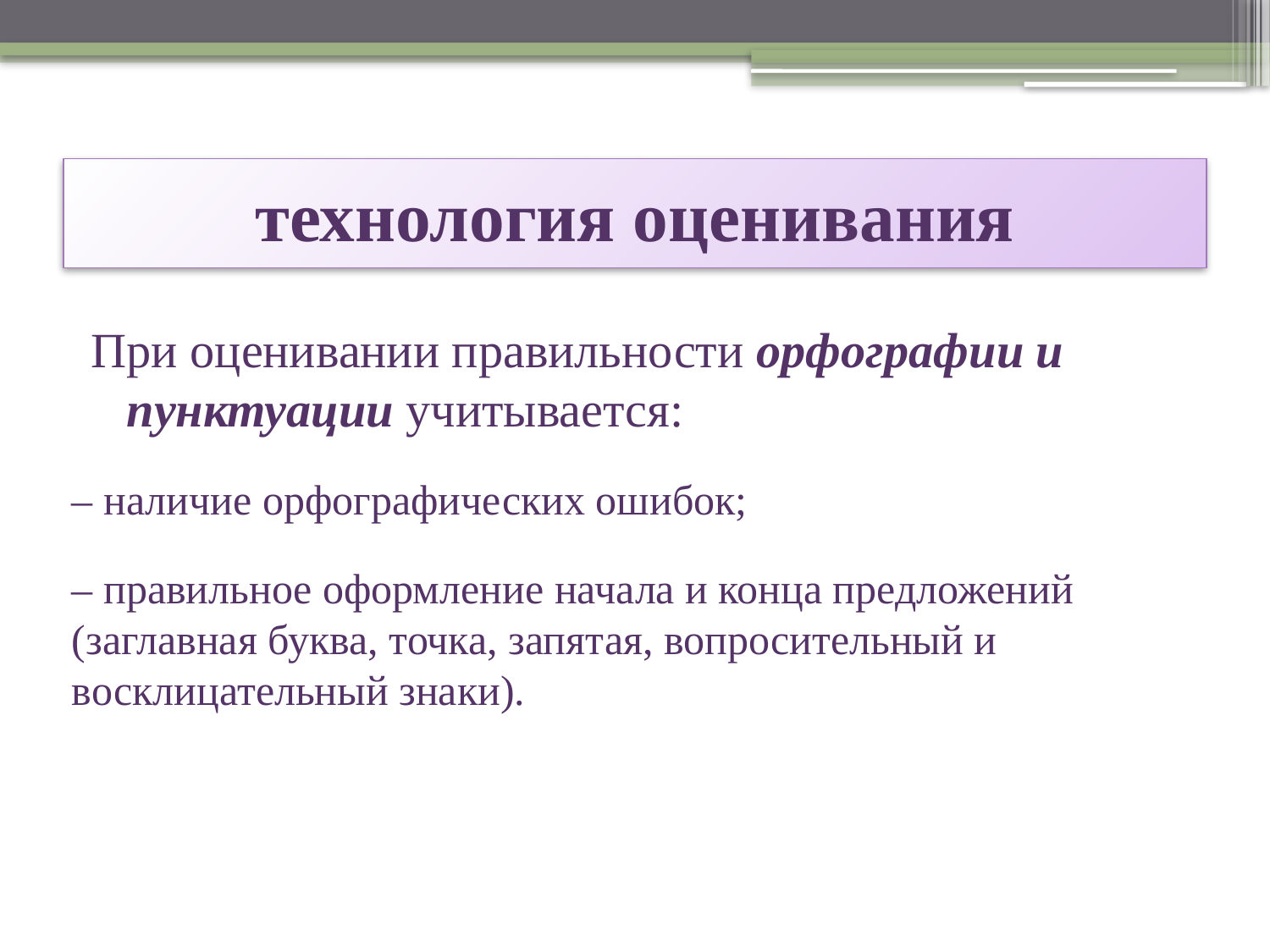

# технология оценивания
При оценивании правильности орфографии и пунктуации учитывается:

– наличие орфографических ошибок;
– правильное оформление начала и конца предложений (заглавная буква, точка, запятая, вопросительный и восклицательный знаки).